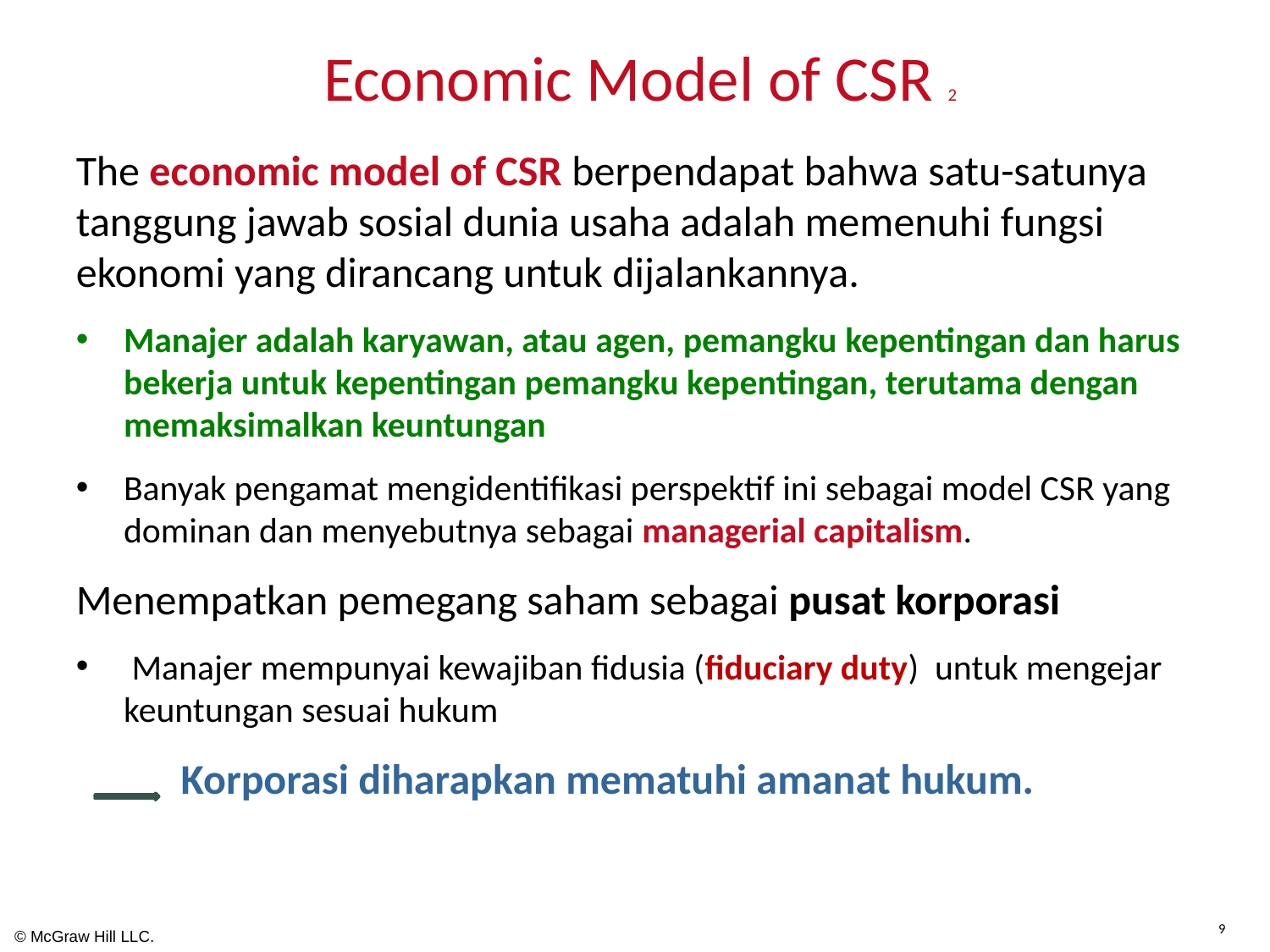

# Economic Model of CSR 2
The economic model of CSR berpendapat bahwa satu-satunya tanggung jawab sosial dunia usaha adalah memenuhi fungsi ekonomi yang dirancang untuk dijalankannya.
Manajer adalah karyawan, atau agen, pemangku kepentingan dan harus bekerja untuk kepentingan pemangku kepentingan, terutama dengan memaksimalkan keuntungan
Banyak pengamat mengidentifikasi perspektif ini sebagai model CSR yang dominan dan menyebutnya sebagai managerial capitalism.
Menempatkan pemegang saham sebagai pusat korporasi
 Manajer mempunyai kewajiban fidusia (fiduciary duty)  untuk mengejar keuntungan sesuai hukum
           Korporasi diharapkan mematuhi amanat hukum.

9